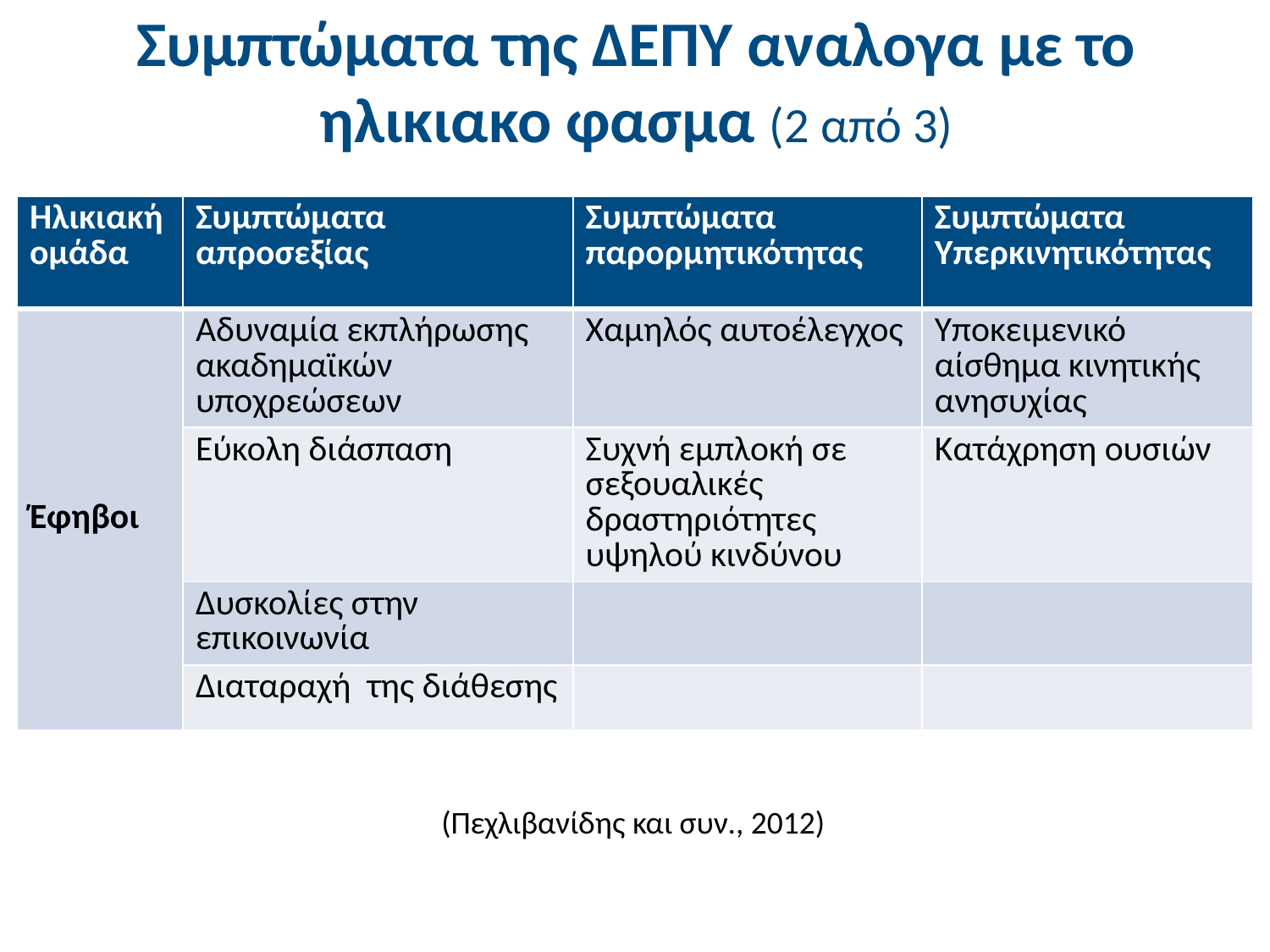

# Συμπτώματα της ΔΕΠΥ αναλογα με το ηλικιακο φασμα (2 από 3)
| Ηλικιακή ομάδα | Συμπτώματα απροσεξίας | Συμπτώματα παρορμητικότητας | Συμπτώματα Υπερκινητικότητας |
| --- | --- | --- | --- |
| Έφηβοι | Αδυναμία εκπλήρωσης ακαδημαϊκών υποχρεώσεων | Χαμηλός αυτοέλεγχος | Υποκειμενικό αίσθημα κινητικής ανησυχίας |
|  | Εύκολη διάσπαση | Συχνή εμπλοκή σε σεξουαλικές δραστηριότητες υψηλού κινδύνου | Κατάχρηση ουσιών |
|  | Δυσκολίες στην επικοινωνία |  |  |
|  | Διαταραχή της διάθεσης |  |  |
(Πεχλιβανίδης και συν., 2012)